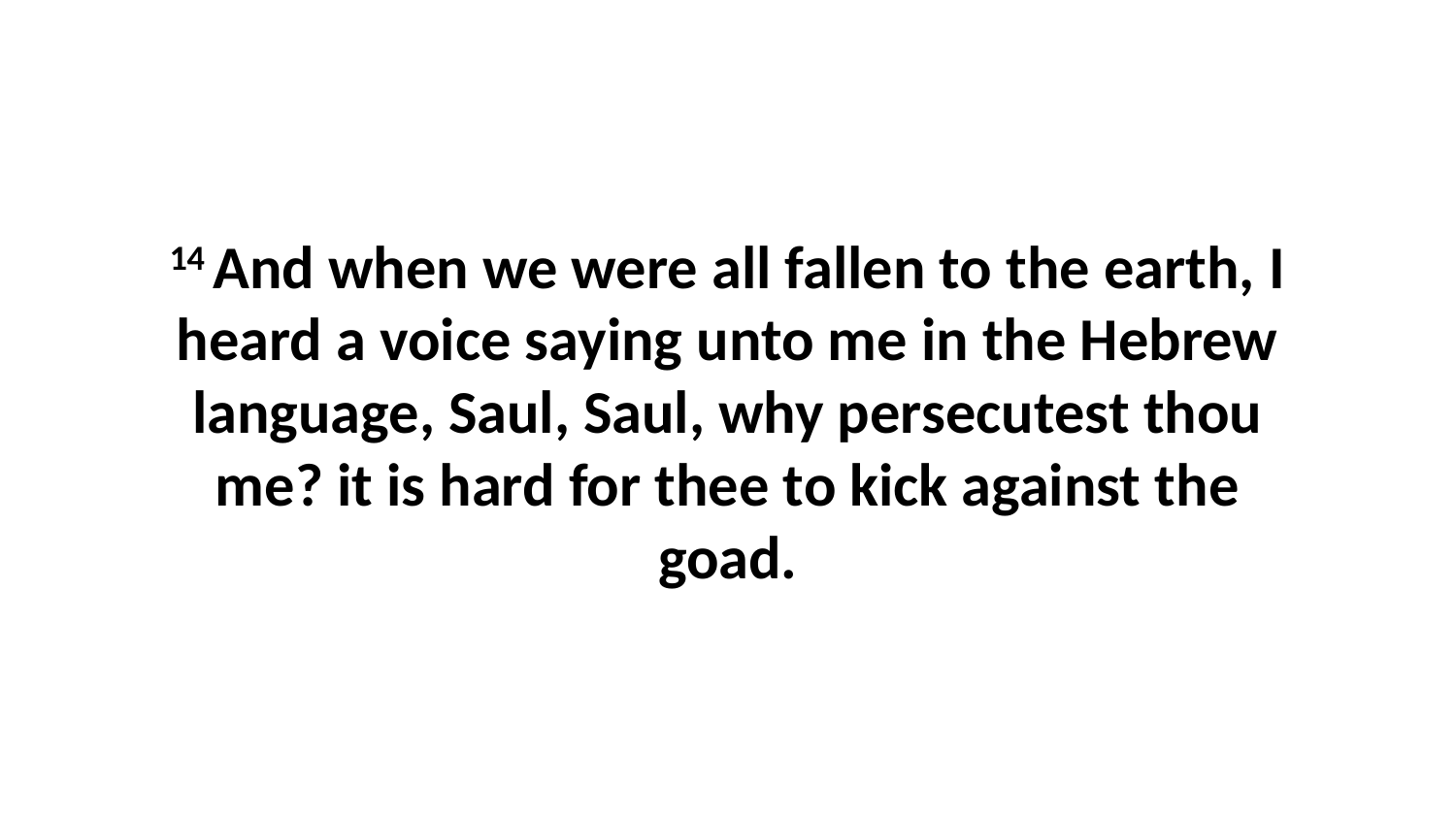

14 And when we were all fallen to the earth, I heard a voice saying unto me in the Hebrew language, Saul, Saul, why persecutest thou me? it is hard for thee to kick against the goad.